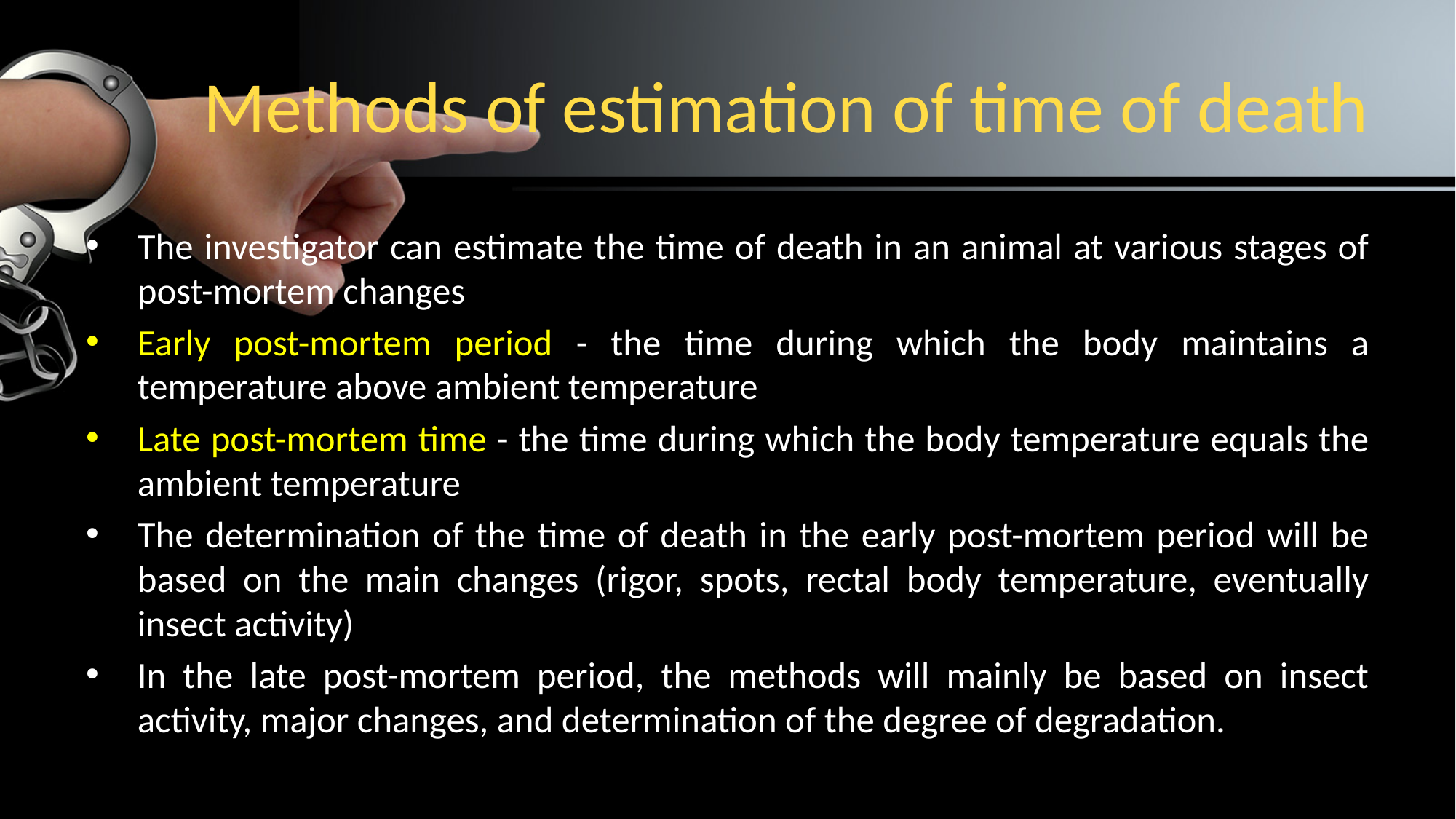

# Methods of estimation of time of death
The investigator can estimate the time of death in an animal at various stages of post-mortem changes
Early post-mortem period - the time during which the body maintains a temperature above ambient temperature
Late post-mortem time - the time during which the body temperature equals the ambient temperature
The determination of the time of death in the early post-mortem period will be based on the main changes (rigor, spots, rectal body temperature, eventually insect activity)
In the late post-mortem period, the methods will mainly be based on insect activity, major changes, and determination of the degree of degradation.